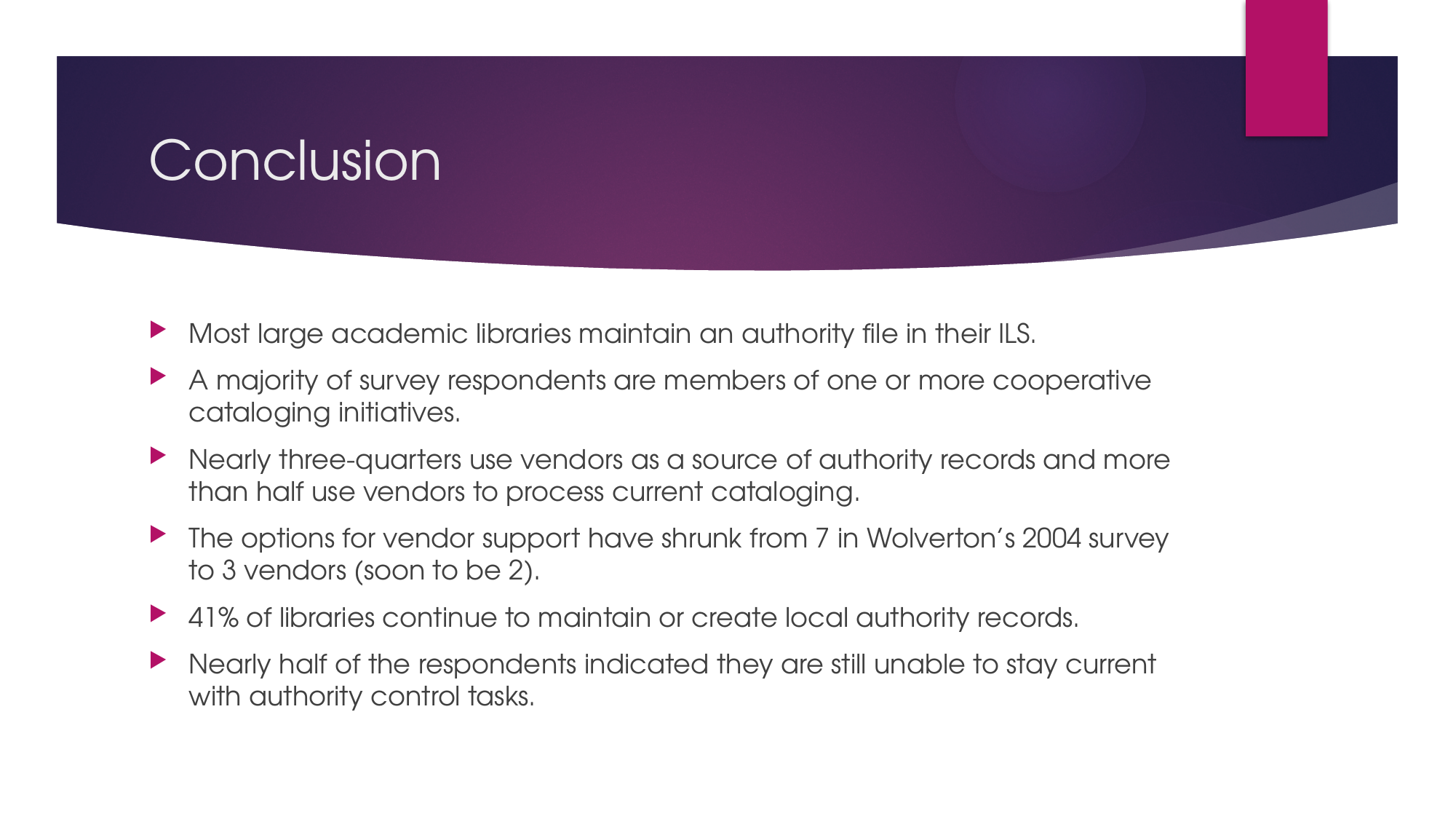

# Conclusion
Most large academic libraries maintain an authority file in their ILS.
A majority of survey respondents are members of one or more cooperative cataloging initiatives.
Nearly three-quarters use vendors as a source of authority records and more than half use vendors to process current cataloging.
The options for vendor support have shrunk from 7 in Wolverton’s 2004 survey to 3 vendors (soon to be 2).
41% of libraries continue to maintain or create local authority records.
Nearly half of the respondents indicated they are still unable to stay current with authority control tasks.